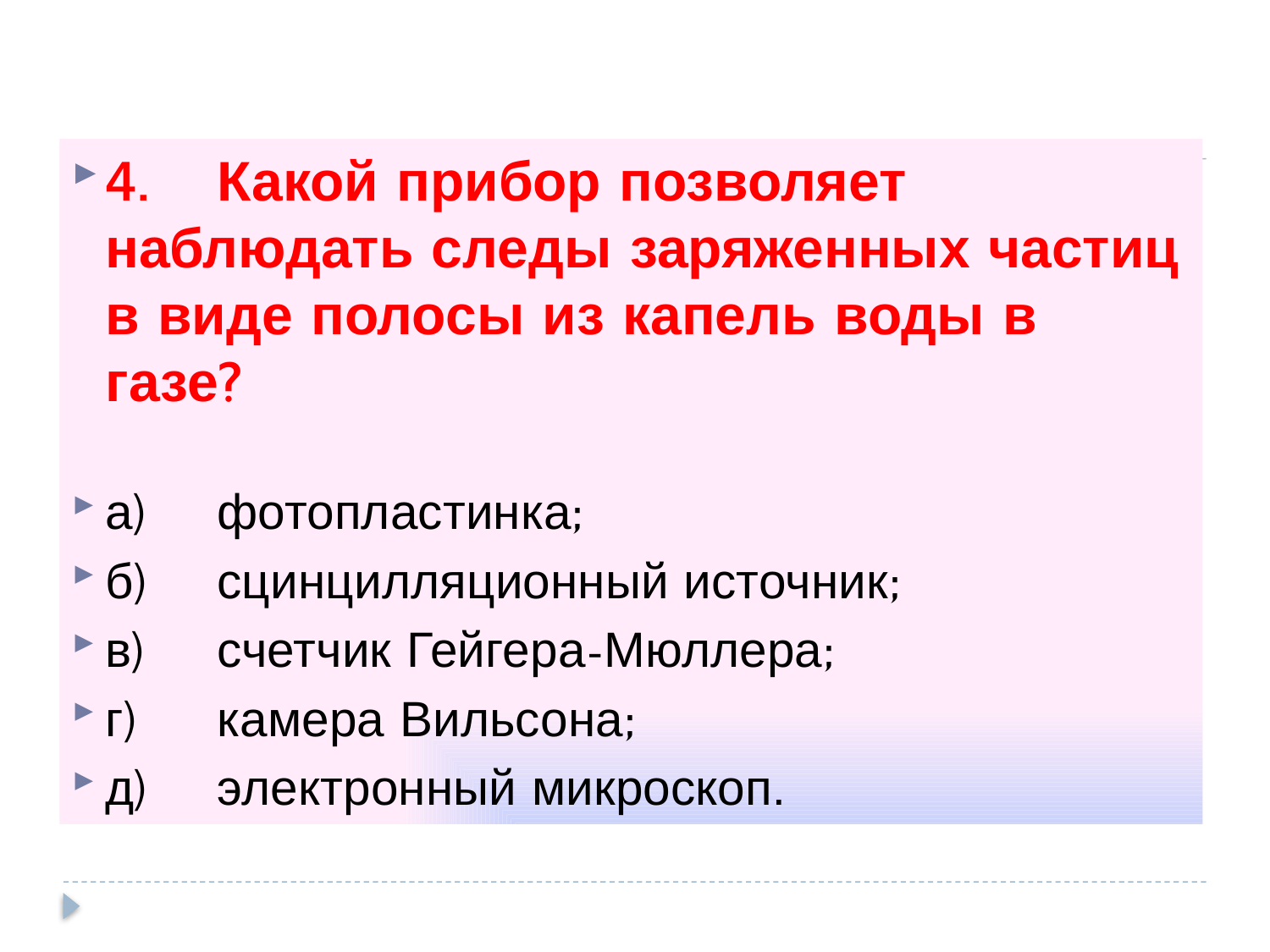

4.	Какой прибор позволяет наблюдать следы заряженных частиц в виде полосы из капель воды в газе?

а)	фотопластинка;
б)	сцинцилляционный источник;
в)	счетчик Гейгера-Мюллера;
г)	камера Вильсона;
д)	электронный микроскоп.